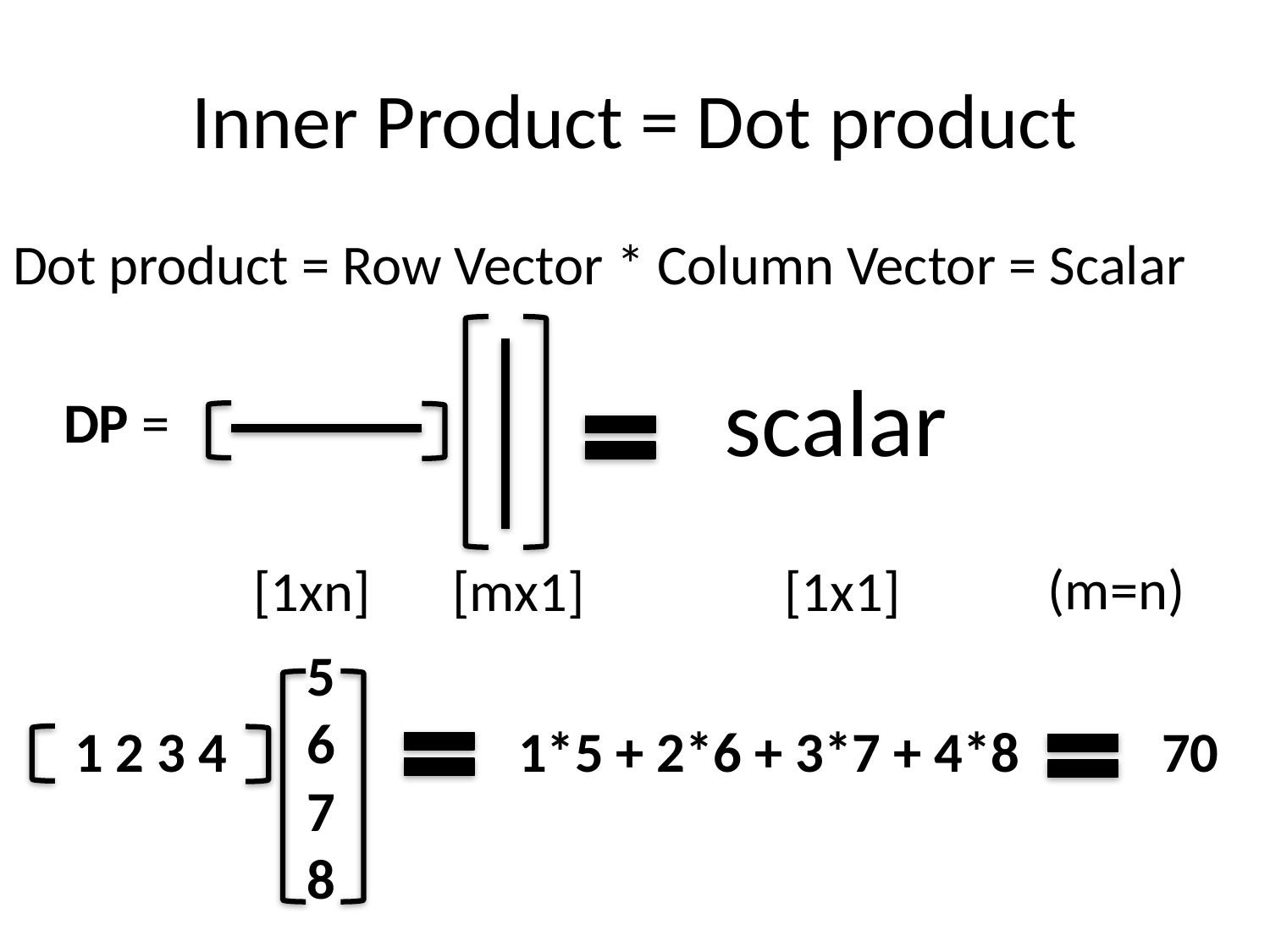

# Inner Product = Dot product
Dot product = Row Vector * Column Vector = Scalar

    DP =

scalar

(m=n)
[1xn]
[mx1]
[1x1]
5 6 7 8

1 2 3 4

1*5 + 2*6 + 3*7 + 4*8
70